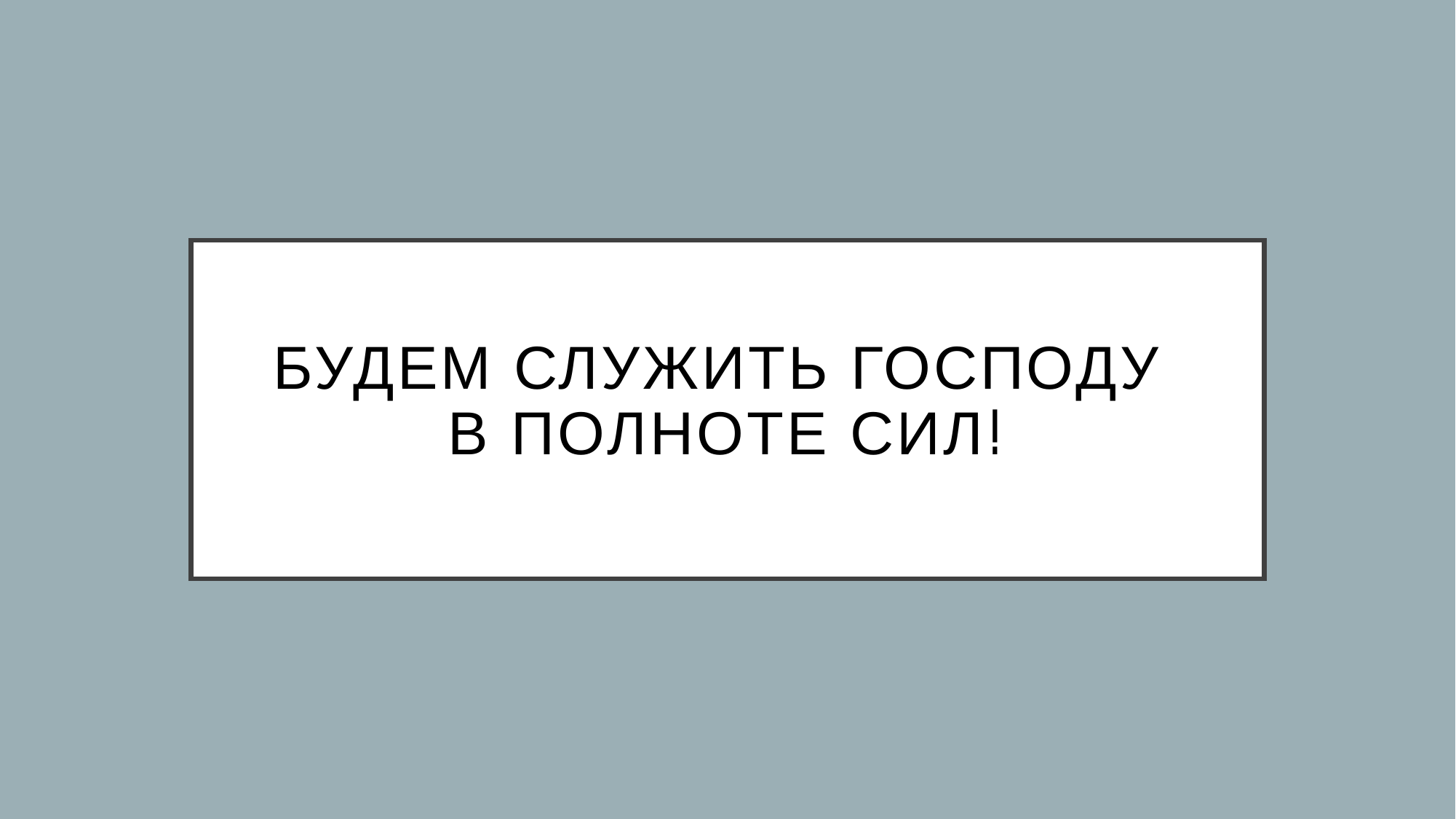

# Будем служить Господу в полноте сил!